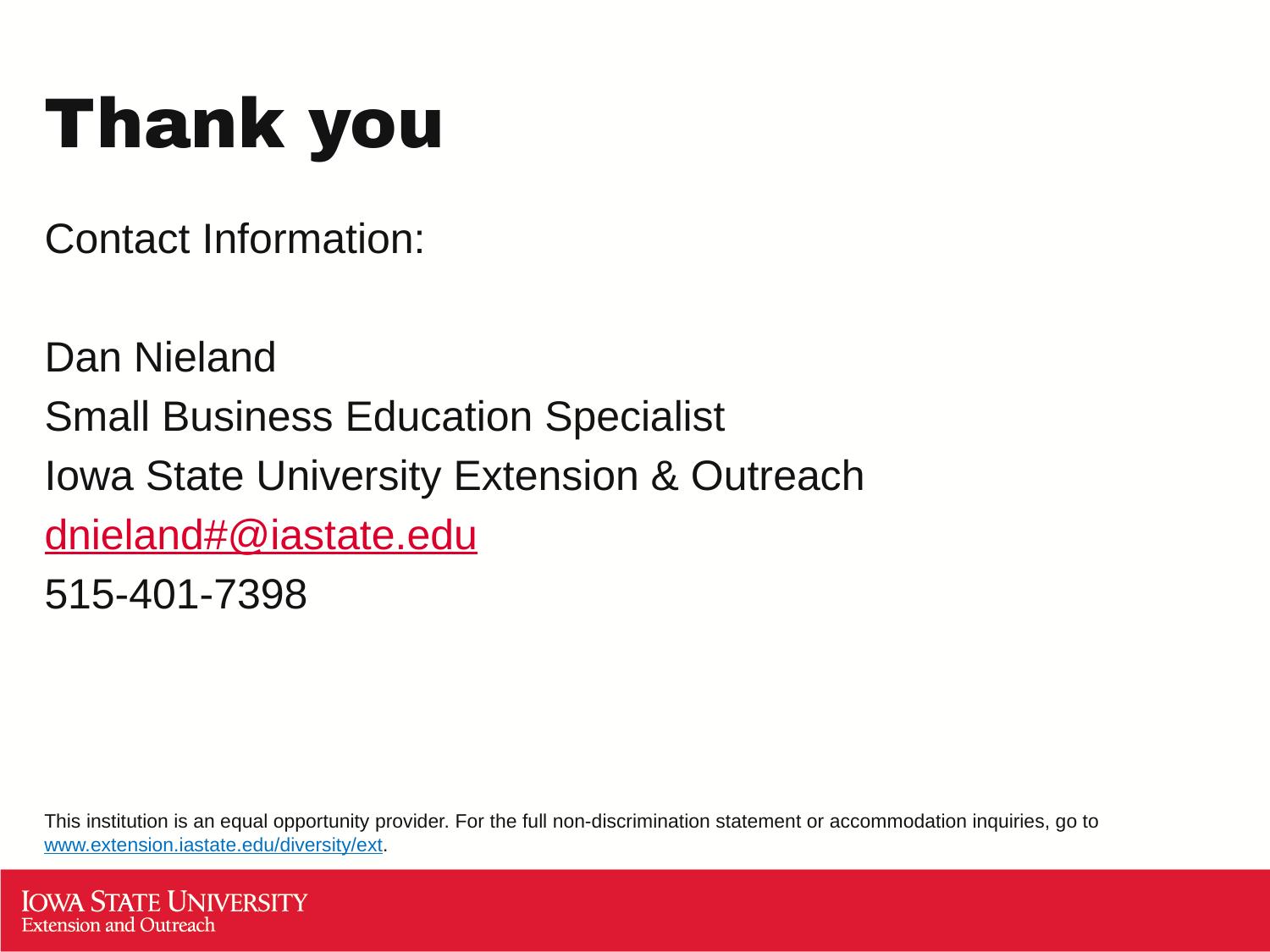

# Thank you
Contact Information:

Dan Nieland
Small Business Education Specialist
Iowa State University Extension & Outreach
dnieland#@iastate.edu
515-401-7398
This institution is an equal opportunity provider. For the full non-discrimination statement or accommodation inquiries, go to www.extension.iastate.edu/diversity/ext.